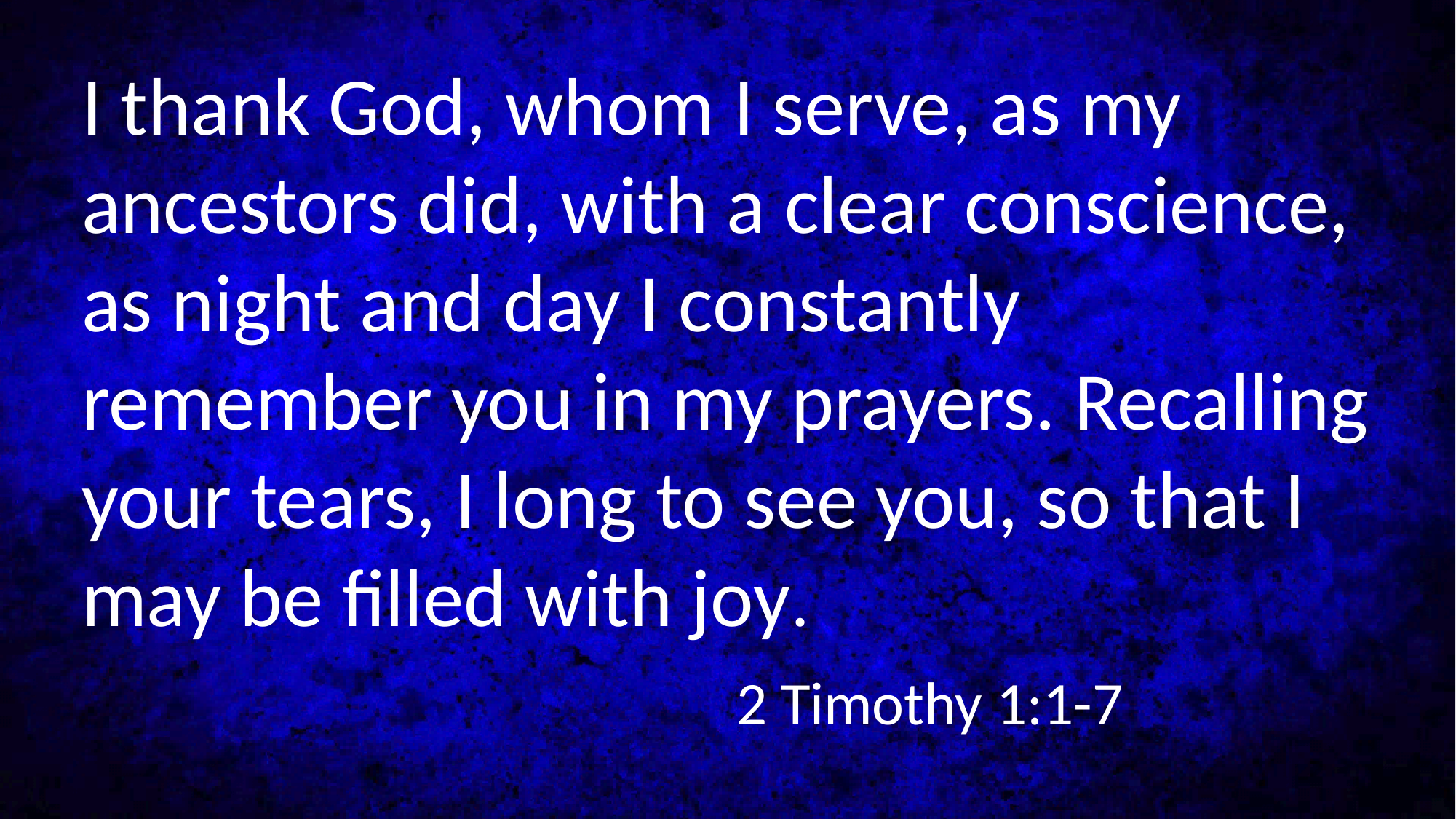

# I thank God, whom I serve, as my ancestors did, with a clear conscience, as night and day I constantly remember you in my prayers. Recalling your tears, I long to see you, so that I may be filled with joy. 2 Timothy 1:1-7